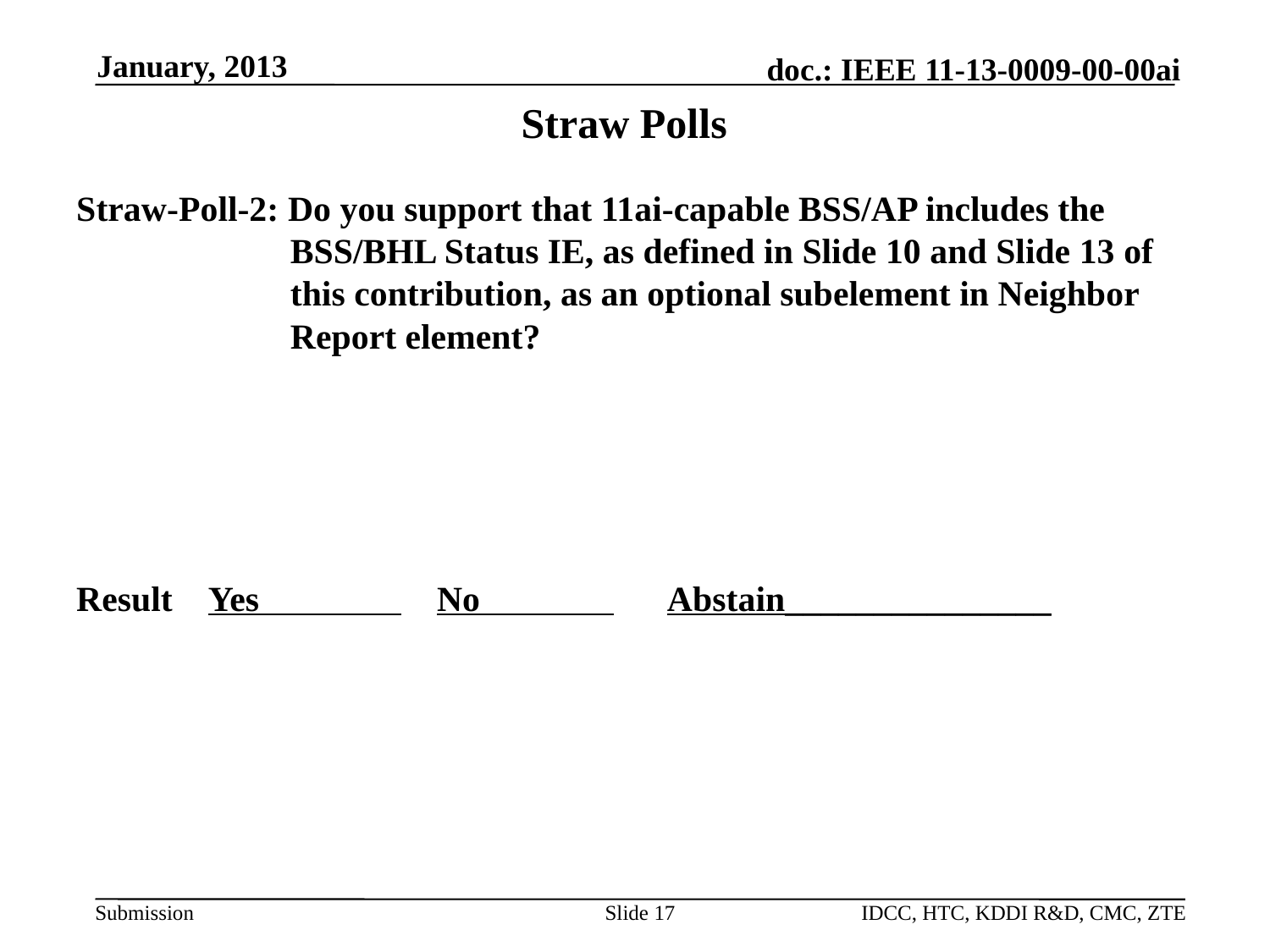

January, 2013
# Straw Polls
Straw-Poll-2: Do you support that 11ai-capable BSS/AP includes the BSS/BHL Status IE, as defined in Slide 10 and Slide 13 of this contribution, as an optional subelement in Neighbor Report element?

Result    Yes                    No                     Abstain_______________
Slide 17
IDCC, HTC, KDDI R&D, CMC, ZTE